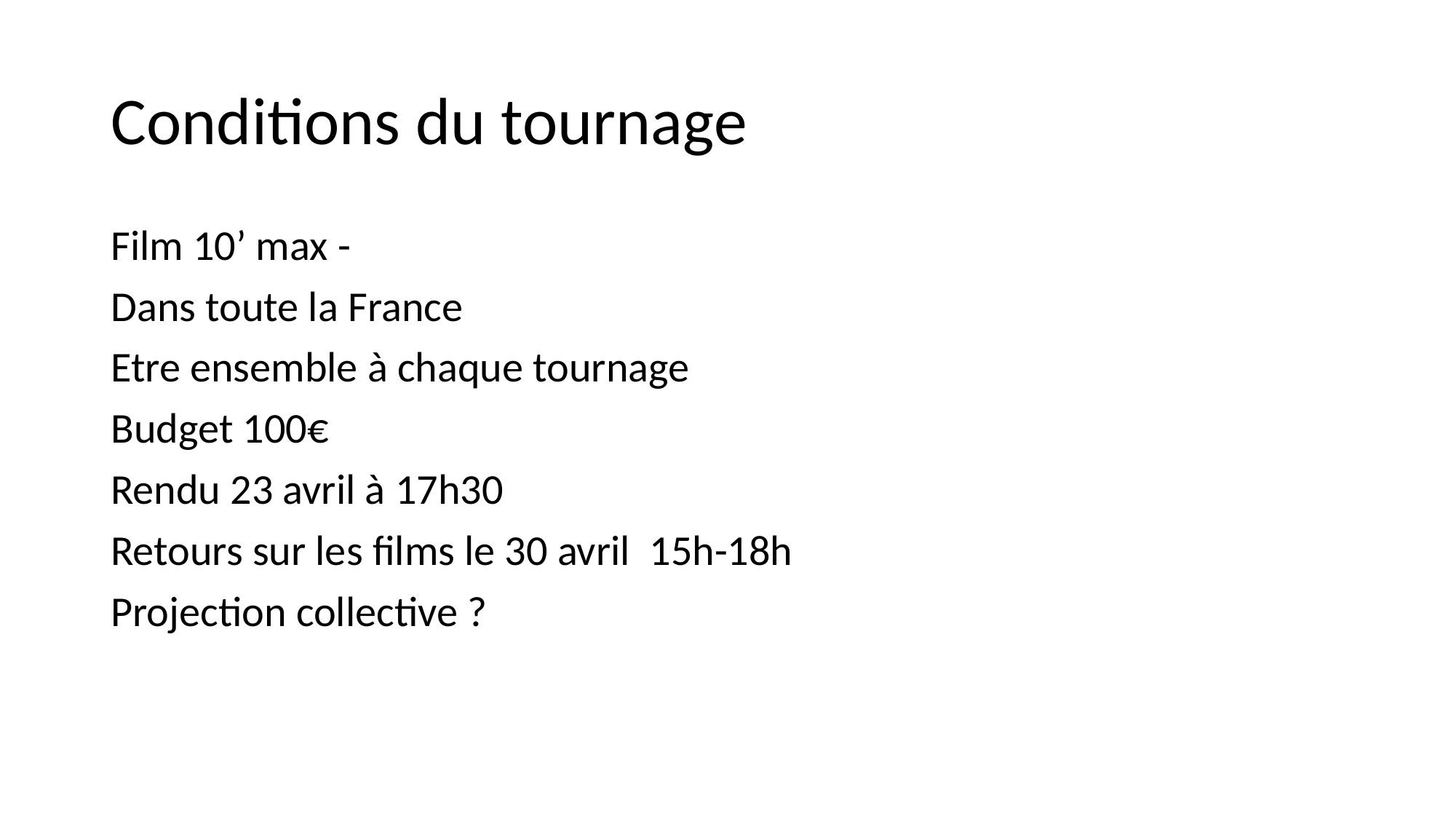

# Conditions du tournage
Film 10’ max -
Dans toute la France
Etre ensemble à chaque tournage
Budget 100€
Rendu 23 avril à 17h30
Retours sur les films le 30 avril  15h-18h
Projection collective ?